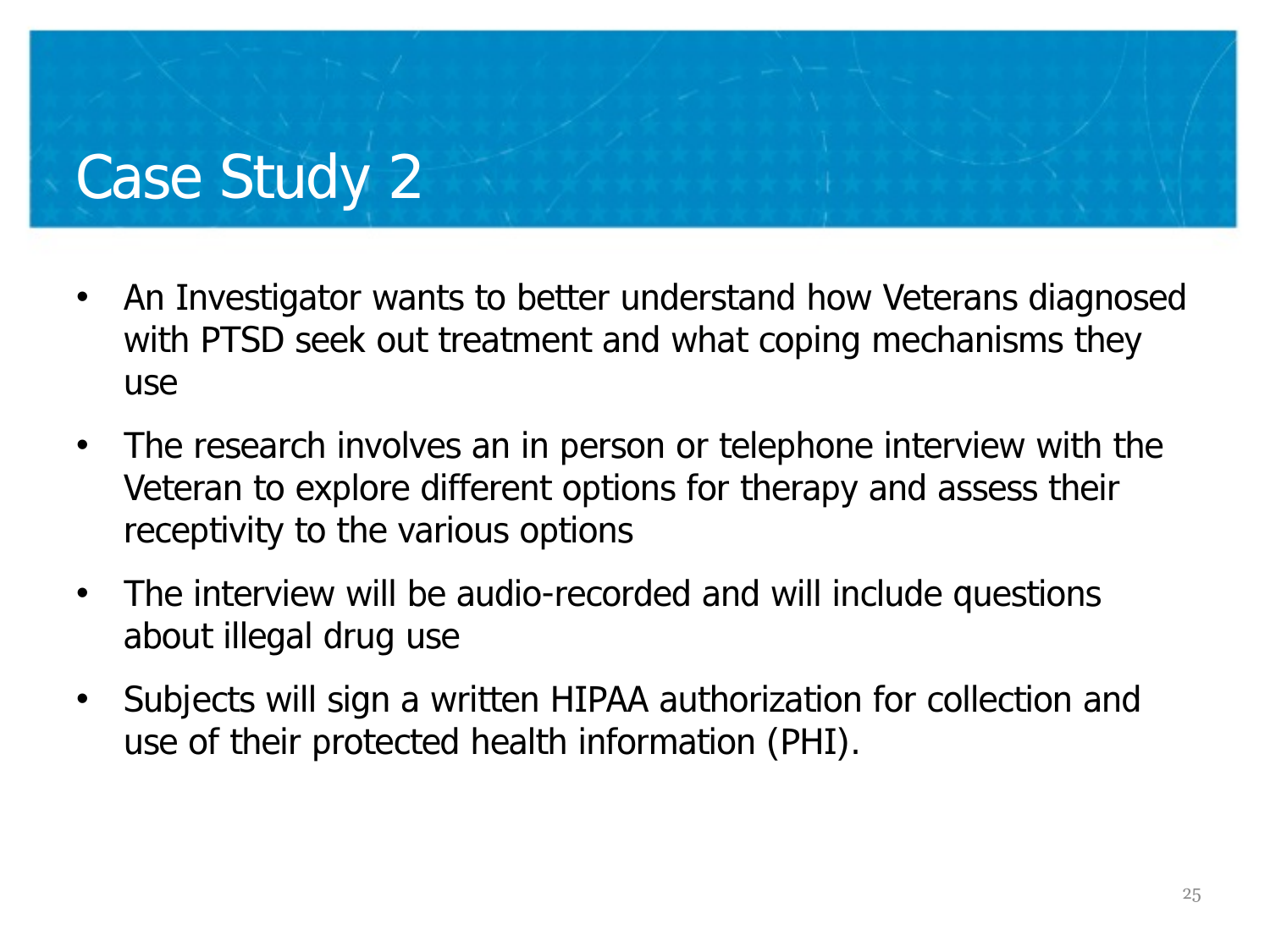

# Case Study 2
An Investigator wants to better understand how Veterans diagnosed with PTSD seek out treatment and what coping mechanisms they use
The research involves an in person or telephone interview with the Veteran to explore different options for therapy and assess their receptivity to the various options
The interview will be audio-recorded and will include questions about illegal drug use
Subjects will sign a written HIPAA authorization for collection and use of their protected health information (PHI).